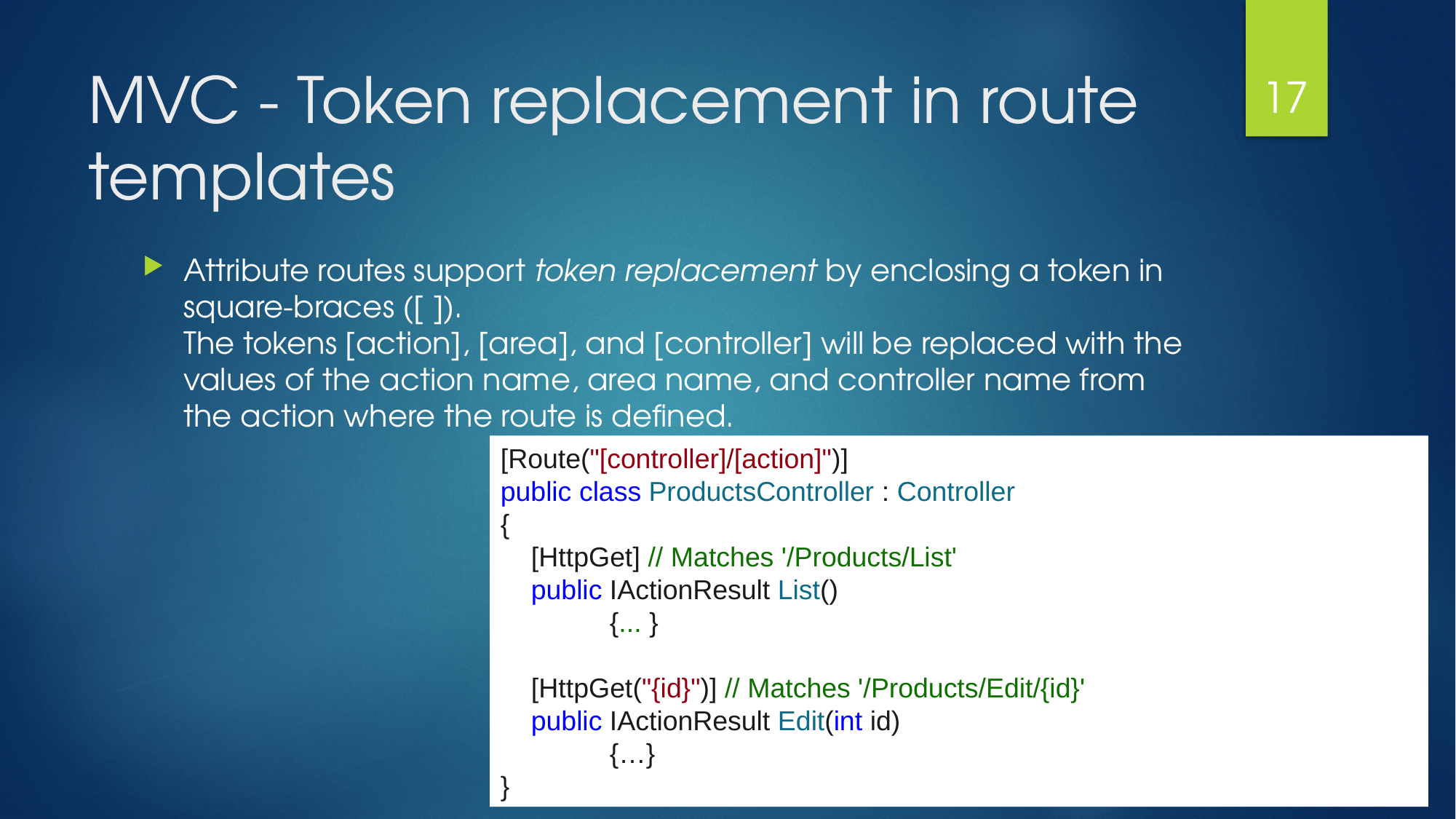

17
# MVC - Token replacement in route templates
Attribute routes support token replacement by enclosing a token in square-braces ([ ]).
The tokens [action], [area], and [controller] will be replaced with the values of the action name, area name, and controller name from the action where the route is defined.
[Route("[controller]/[action]")]
public class ProductsController : Controller
{
    [HttpGet] // Matches '/Products/List'
    public IActionResult List()
	{... }

    [HttpGet("{id}")] // Matches '/Products/Edit/{id}'
    public IActionResult Edit(int id)
	{…}
}